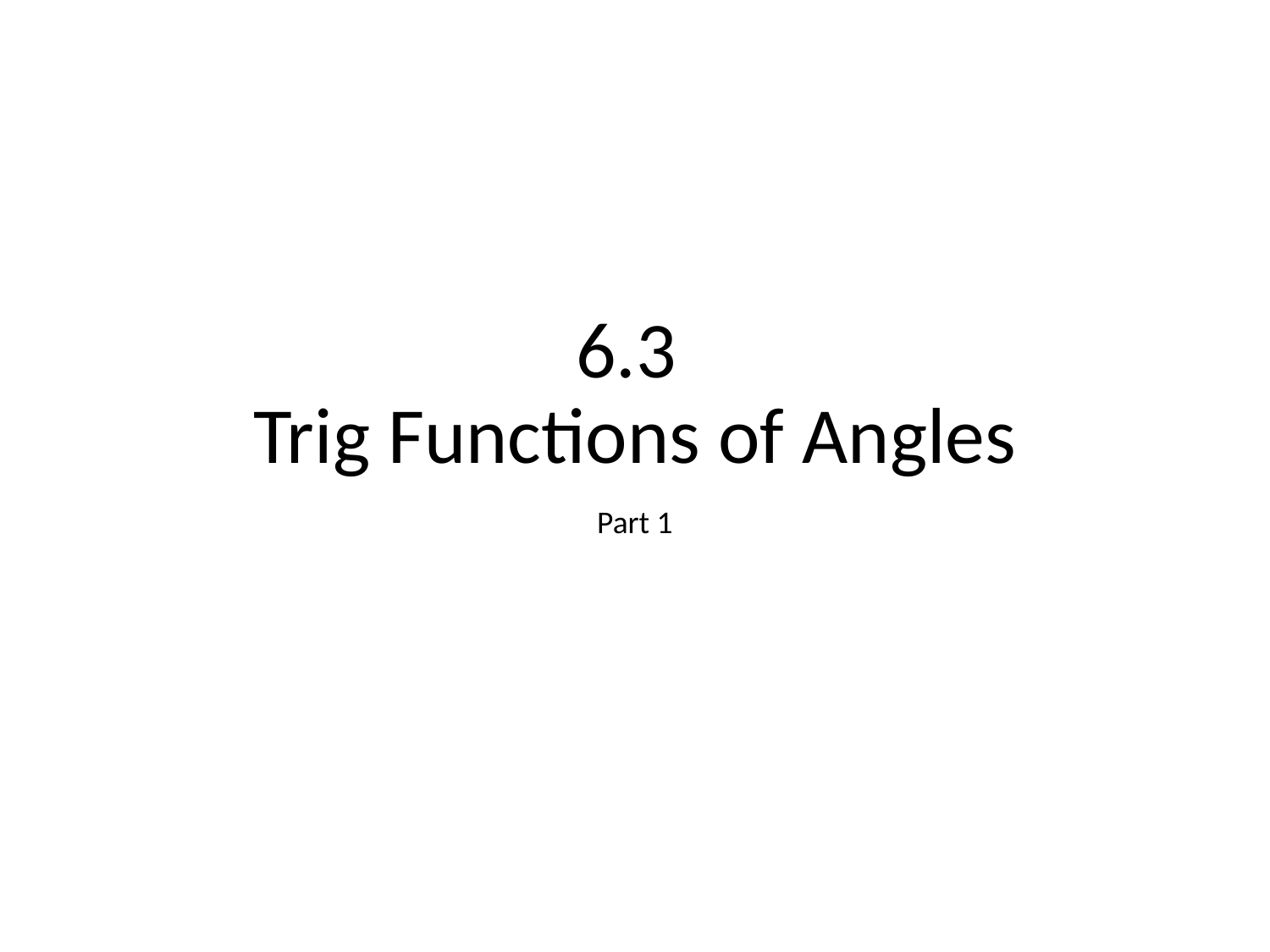

# 6.3 Trig Functions of Angles
Part 1